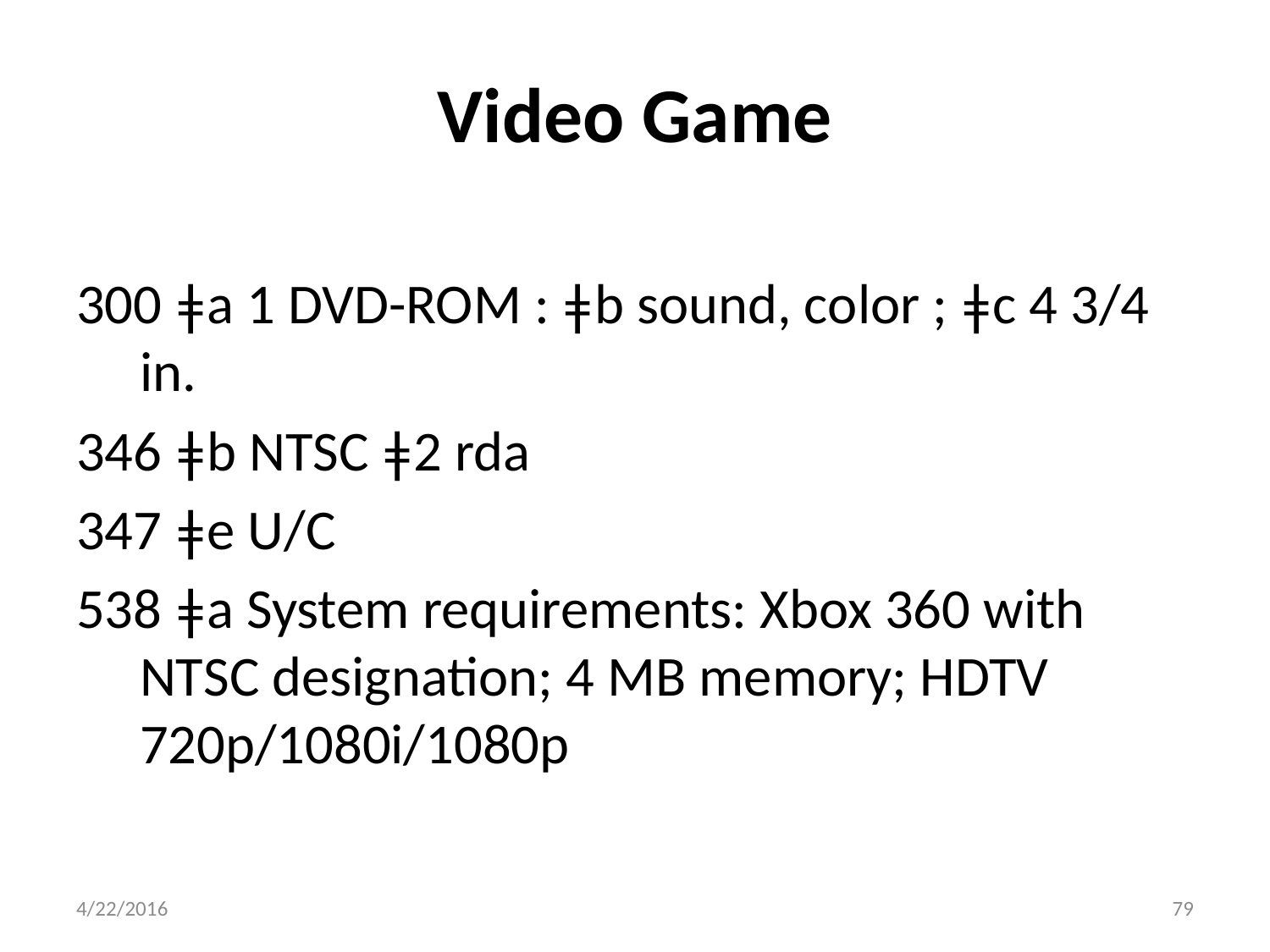

# Video Game

300 ǂa 1 DVD-ROM : ǂb sound, color ; ǂc 4 3/4 in.
346 ǂb NTSC ǂ2 rda
347 ǂe U/C
538 ǂa System requirements: Xbox 360 with NTSC designation; 4 MB memory; HDTV 720p/1080i/1080p

79
4/22/2016